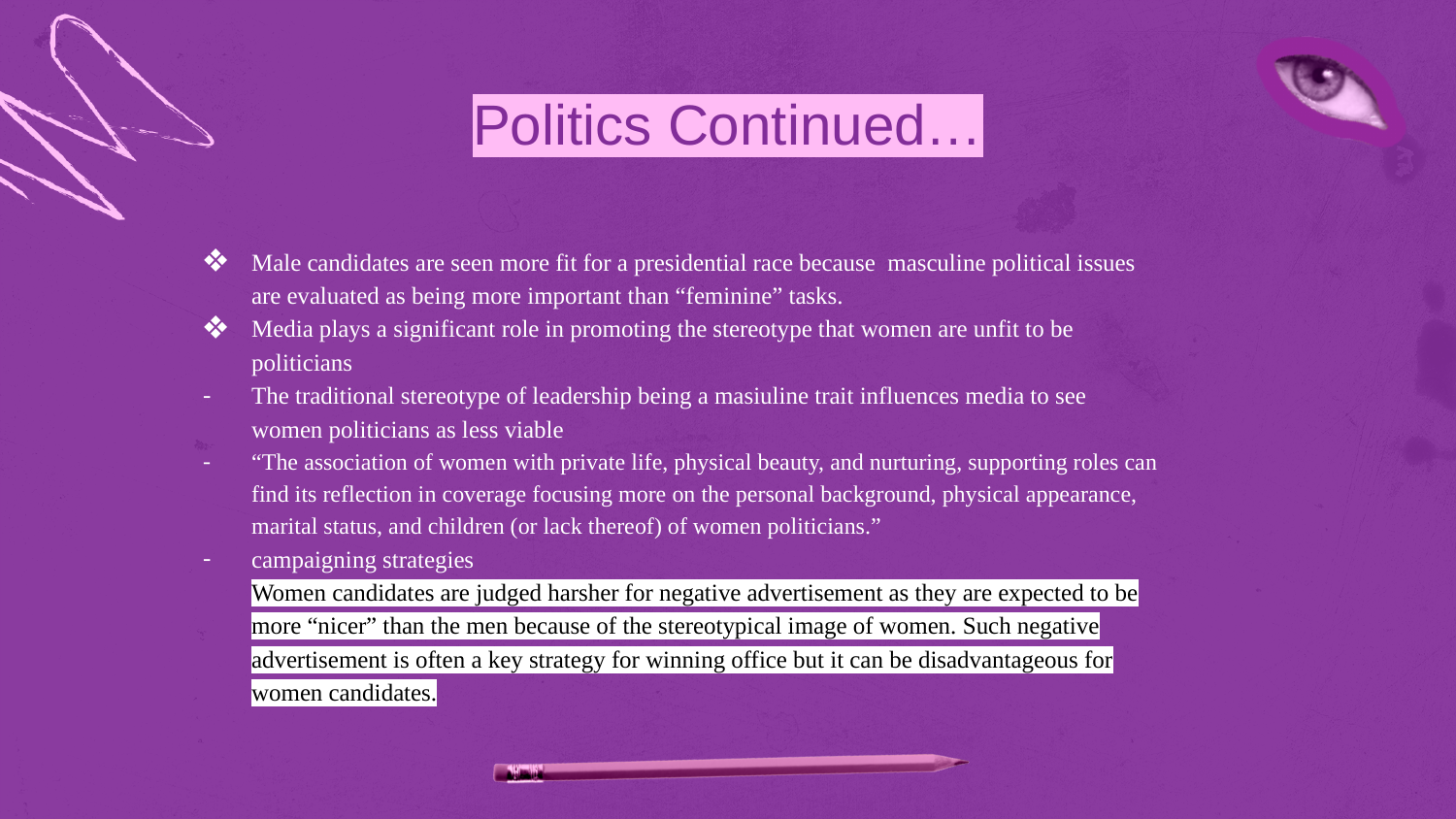

# Politics Continued…
Male candidates are seen more fit for a presidential race because  masculine political issues are evaluated as being more important than “feminine” tasks.
Media plays a significant role in promoting the stereotype that women are unfit to be politicians
The traditional stereotype of leadership being a masiuline trait influences media to see women politicians as less viable
“The association of women with private life, physical beauty, and nurturing, supporting roles can find its reflection in coverage focusing more on the personal background, physical appearance, marital status, and children (or lack thereof) of women politicians.”
campaigning strategies
Women candidates are judged harsher for negative advertisement as they are expected to be more “nicer” than the men because of the stereotypical image of women. Such negative advertisement is often a key strategy for winning office but it can be disadvantageous for women candidates.